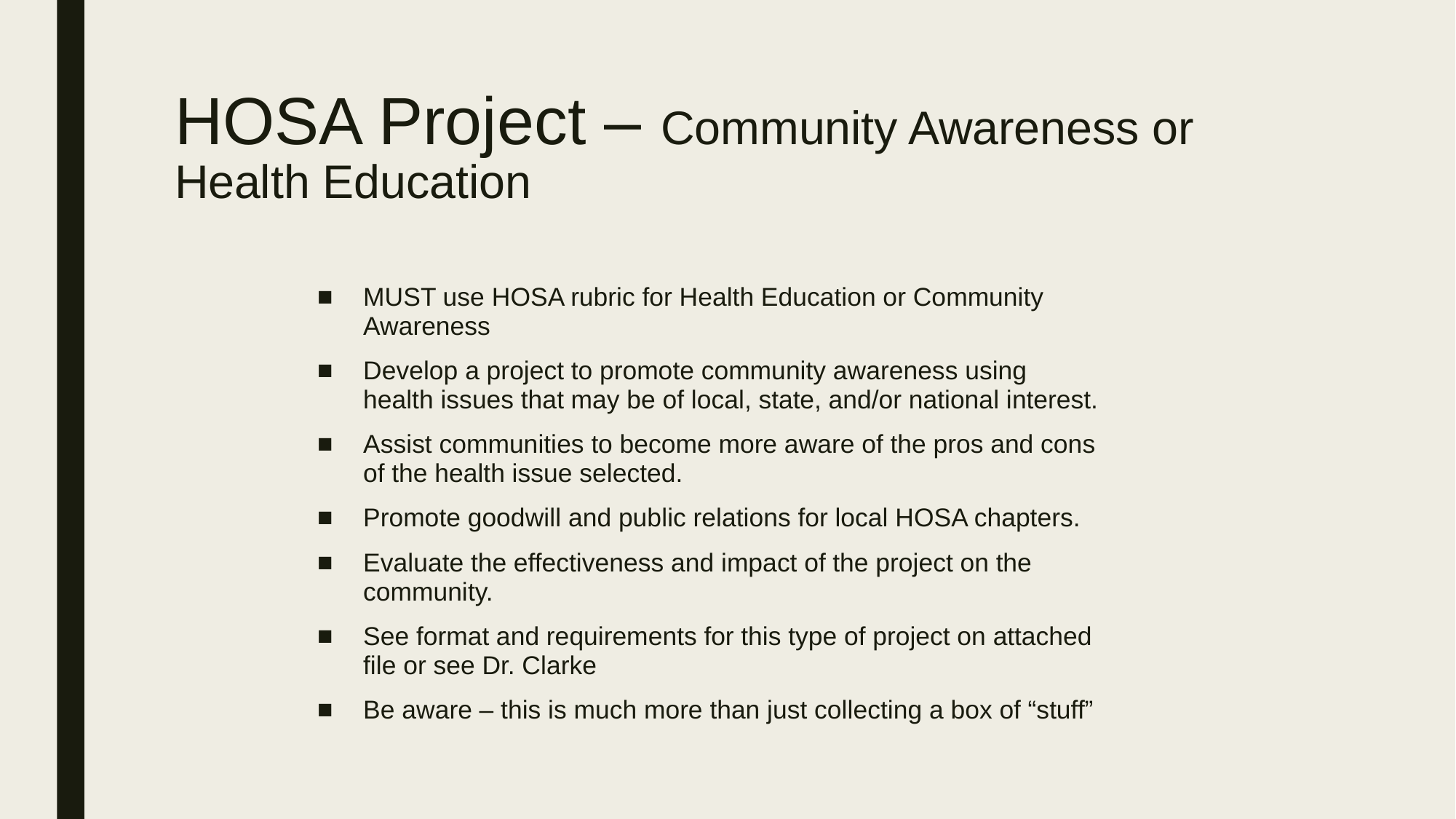

# HOSA Project – Community Awareness or Health Education
MUST use HOSA rubric for Health Education or Community Awareness
Develop a project to promote community awareness using health issues that may be of local, state, and/or national interest.
Assist communities to become more aware of the pros and cons of the health issue selected.
Promote goodwill and public relations for local HOSA chapters.
Evaluate the effectiveness and impact of the project on the community.
See format and requirements for this type of project on attached file or see Dr. Clarke
Be aware – this is much more than just collecting a box of “stuff”